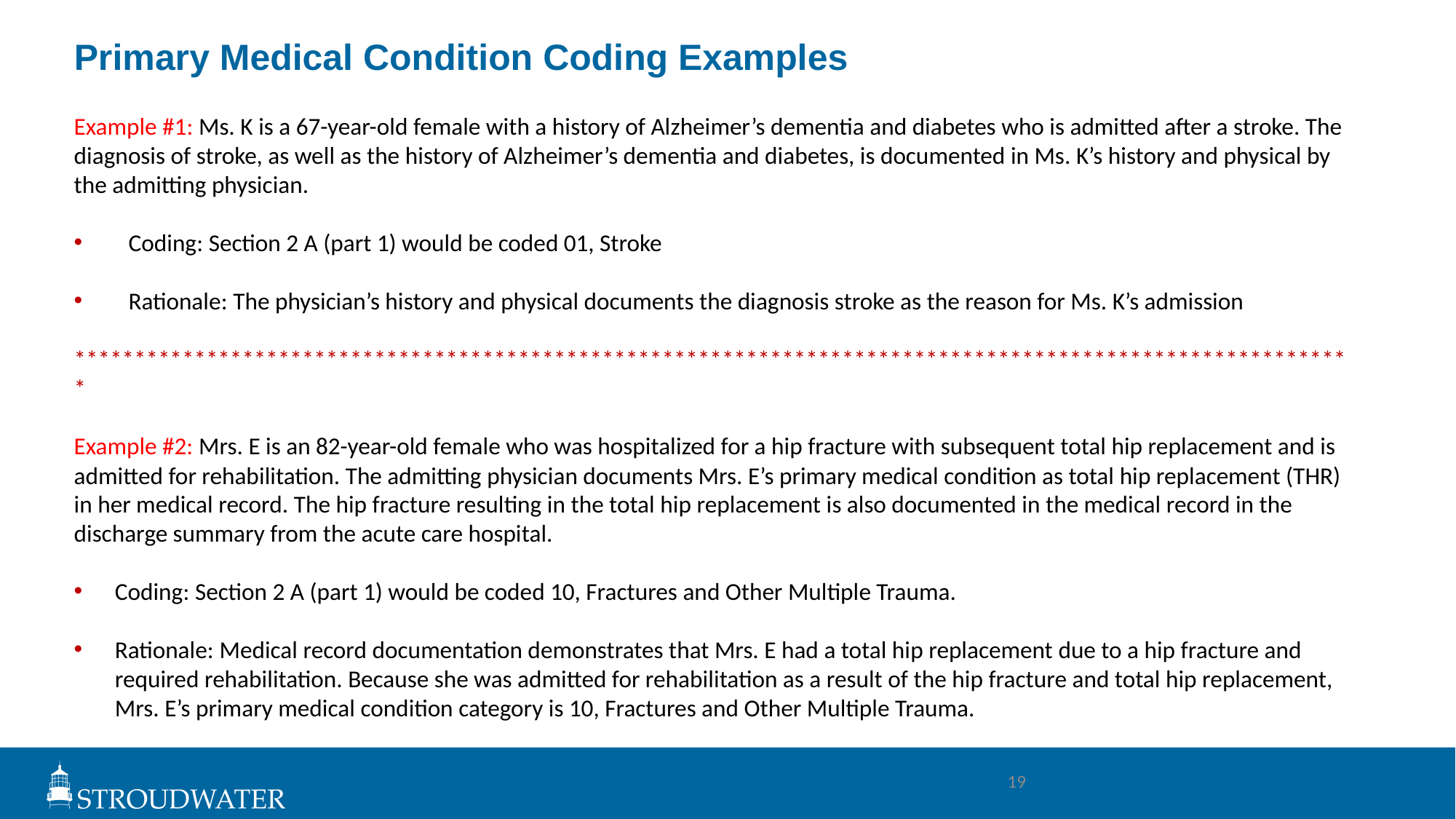

# Primary Medical Condition Coding Examples
Example #1: Ms. K is a 67-year-old female with a history of Alzheimer’s dementia and diabetes who is admitted after a stroke. The diagnosis of stroke, as well as the history of Alzheimer’s dementia and diabetes, is documented in Ms. K’s history and physical by the admitting physician.

Coding: Section 2 A (part 1) would be coded 01, Stroke

Rationale: The physician’s history and physical documents the diagnosis stroke as the reason for Ms. K’s admission

***********************************************************************************************************

Example #2: Mrs. E is an 82-year-old female who was hospitalized for a hip fracture with subsequent total hip replacement and is admitted for rehabilitation. The admitting physician documents Mrs. E’s primary medical condition as total hip replacement (THR) in her medical record. The hip fracture resulting in the total hip replacement is also documented in the medical record in the discharge summary from the acute care hospital.

Coding: Section 2 A (part 1) would be coded 10, Fractures and Other Multiple Trauma.

Rationale: Medical record documentation demonstrates that Mrs. E had a total hip replacement due to a hip fracture and required rehabilitation. Because she was admitted for rehabilitation as a result of the hip fracture and total hip replacement, Mrs. E’s primary medical condition category is 10, Fractures and Other Multiple Trauma.

19